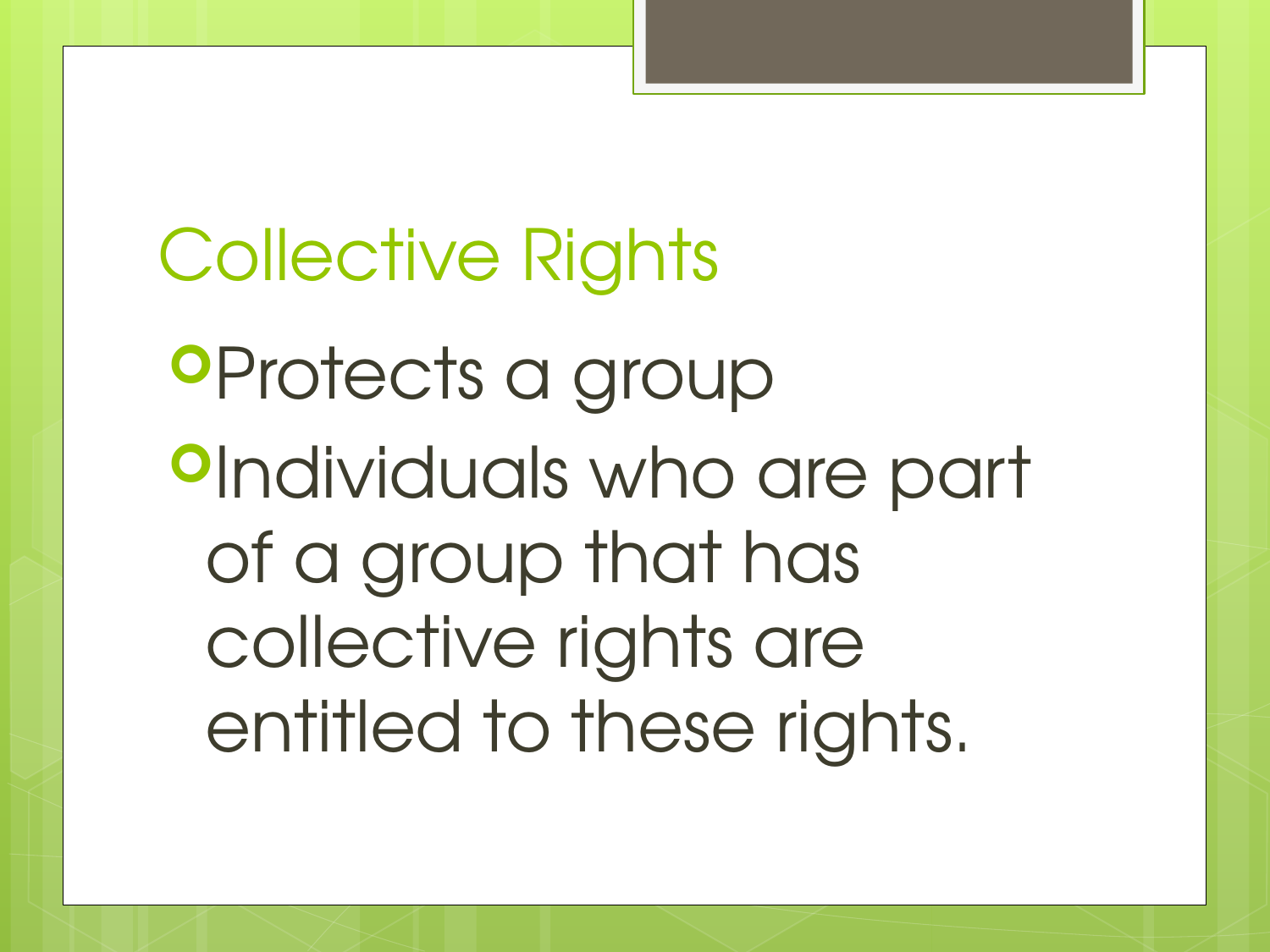

# Collective Rights
Protects a group
Individuals who are part of a group that has collective rights are entitled to these rights.